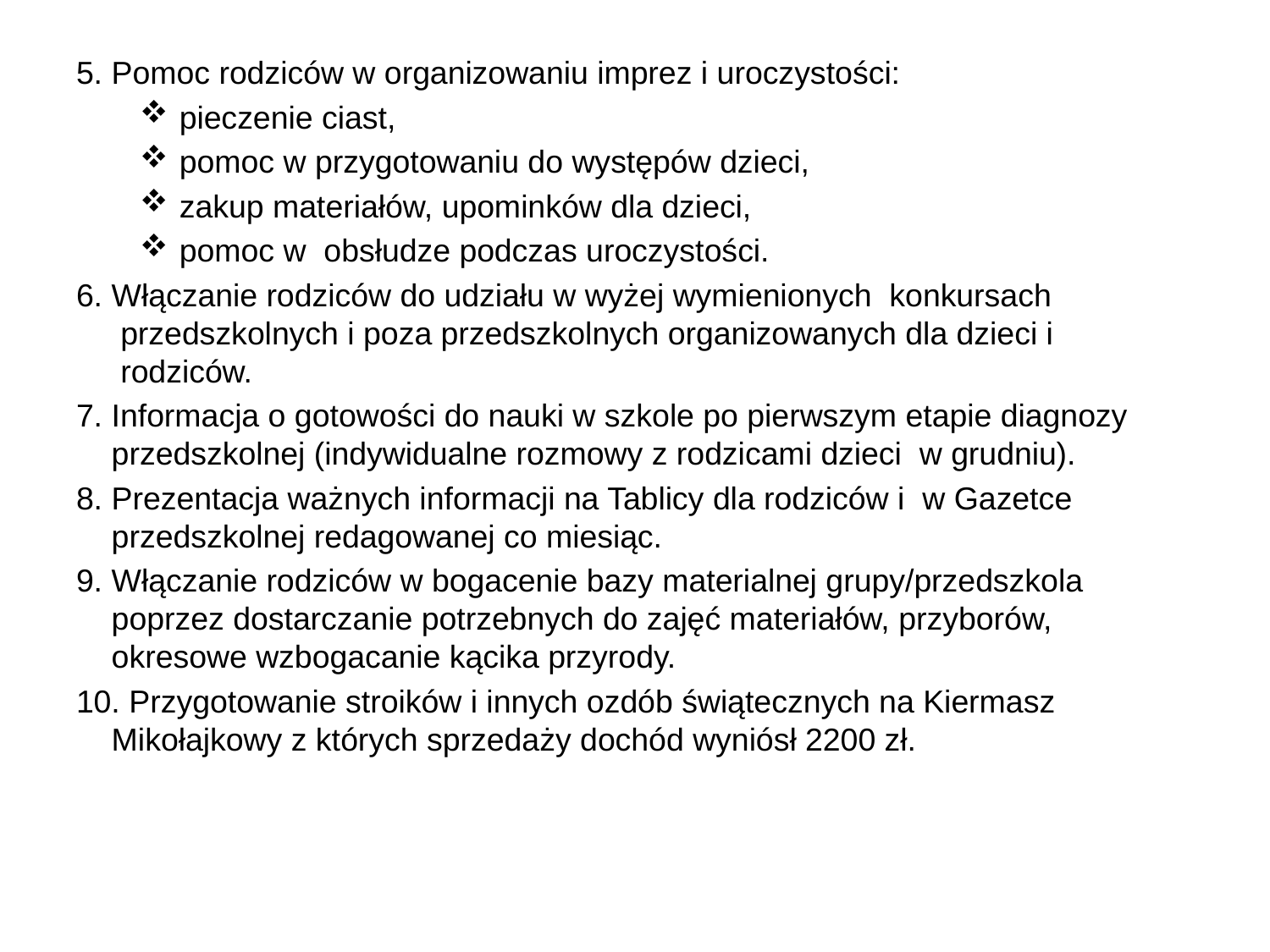

5. Pomoc rodziców w organizowaniu imprez i uroczystości:
pieczenie ciast,
pomoc w przygotowaniu do występów dzieci,
zakup materiałów, upominków dla dzieci,
pomoc w  obsłudze podczas uroczystości.
6. Włączanie rodziców do udziału w wyżej wymienionych  konkursach
     przedszkolnych i poza przedszkolnych organizowanych dla dzieci i
     rodziców.
7. Informacja o gotowości do nauki w szkole po pierwszym etapie diagnozy
    przedszkolnej (indywidualne rozmowy z rodzicami dzieci  w grudniu).
8. Prezentacja ważnych informacji na Tablicy dla rodziców i  w Gazetce
    przedszkolnej redagowanej co miesiąc.
9. Włączanie rodziców w bogacenie bazy materialnej grupy/przedszkola
    poprzez dostarczanie potrzebnych do zajęć materiałów, przyborów,
    okresowe wzbogacanie kącika przyrody.
10. Przygotowanie stroików i innych ozdób świątecznych na Kiermasz
    Mikołajkowy z których sprzedaży dochód wyniósł 2200 zł.